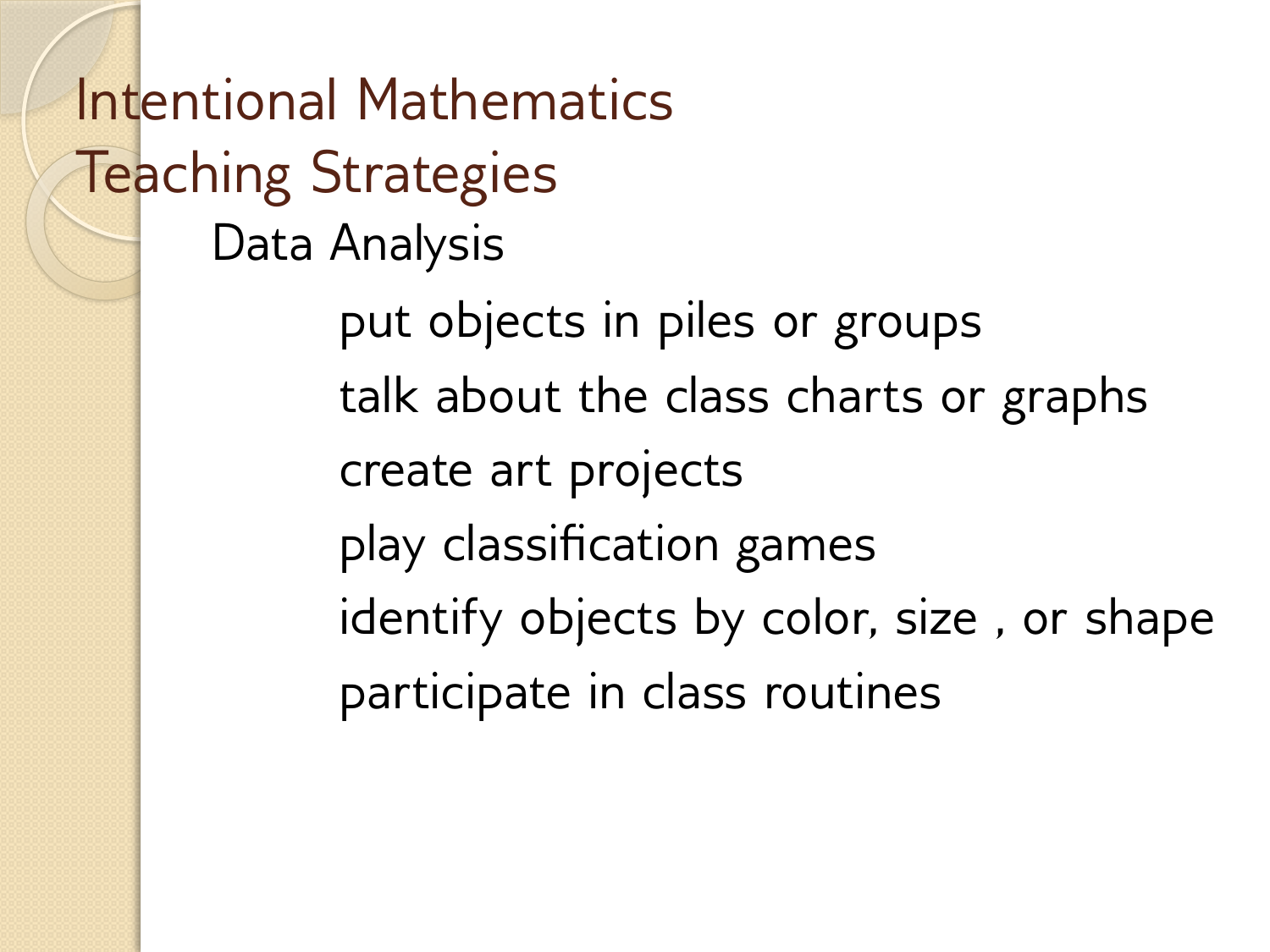

# Intentional Mathematics Teaching Strategies
Data Analysis
	put objects in piles or groups
	talk about the class charts or graphs
	create art projects
	play classification games
	identify objects by color, size , or shape
	participate in class routines